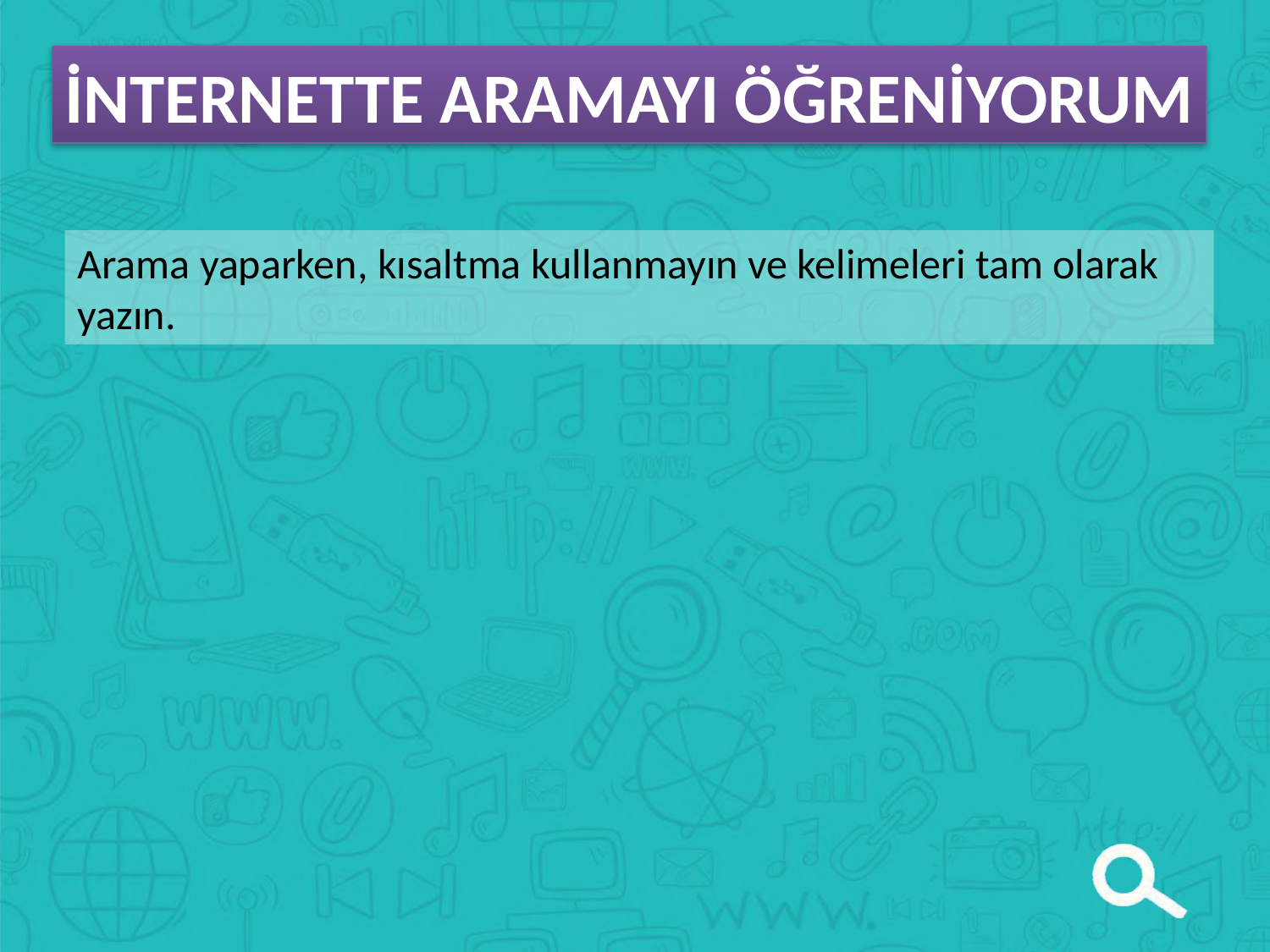

İNTERNETTE ARAMAYI ÖĞRENİYORUM
Arama yaparken, kısaltma kullanmayın ve kelimeleri tam olarak yazın.